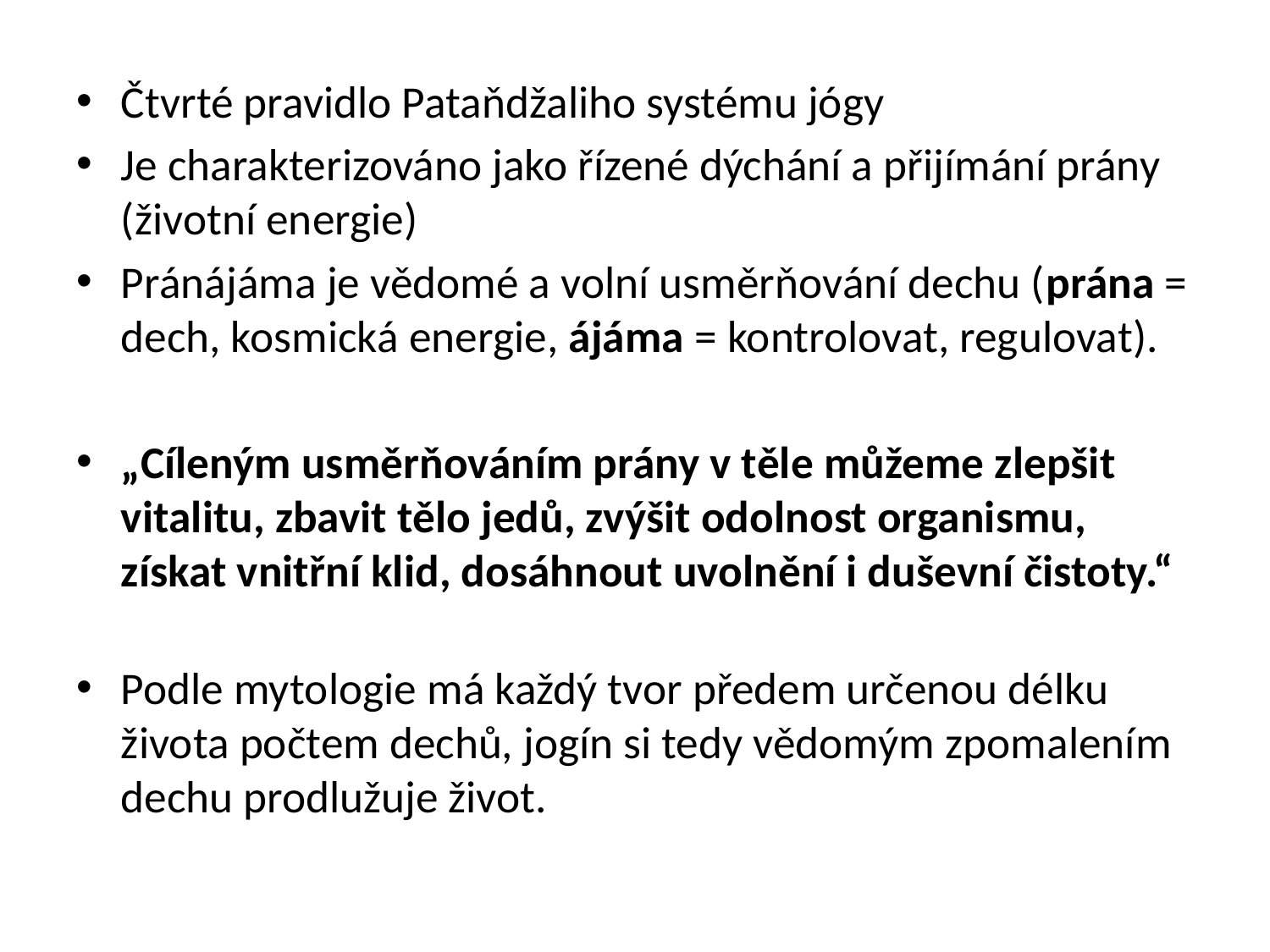

Čtvrté pravidlo Pataňdžaliho systému jógy
Je charakterizováno jako řízené dýchání a přijímání prány (životní energie)
Pránájáma je vědomé a volní usměrňování dechu (prána = dech, kosmická energie, ájáma = kontrolovat, regulovat).

„Cíleným usměrňováním prány v těle můžeme zlepšit vitalitu, zbavit tělo jedů, zvýšit odolnost organismu, získat vnitřní klid, dosáhnout uvolnění i duševní čistoty.“
Podle mytologie má každý tvor předem určenou délku života počtem dechů, jogín si tedy vědomým zpomalením dechu prodlužuje život.